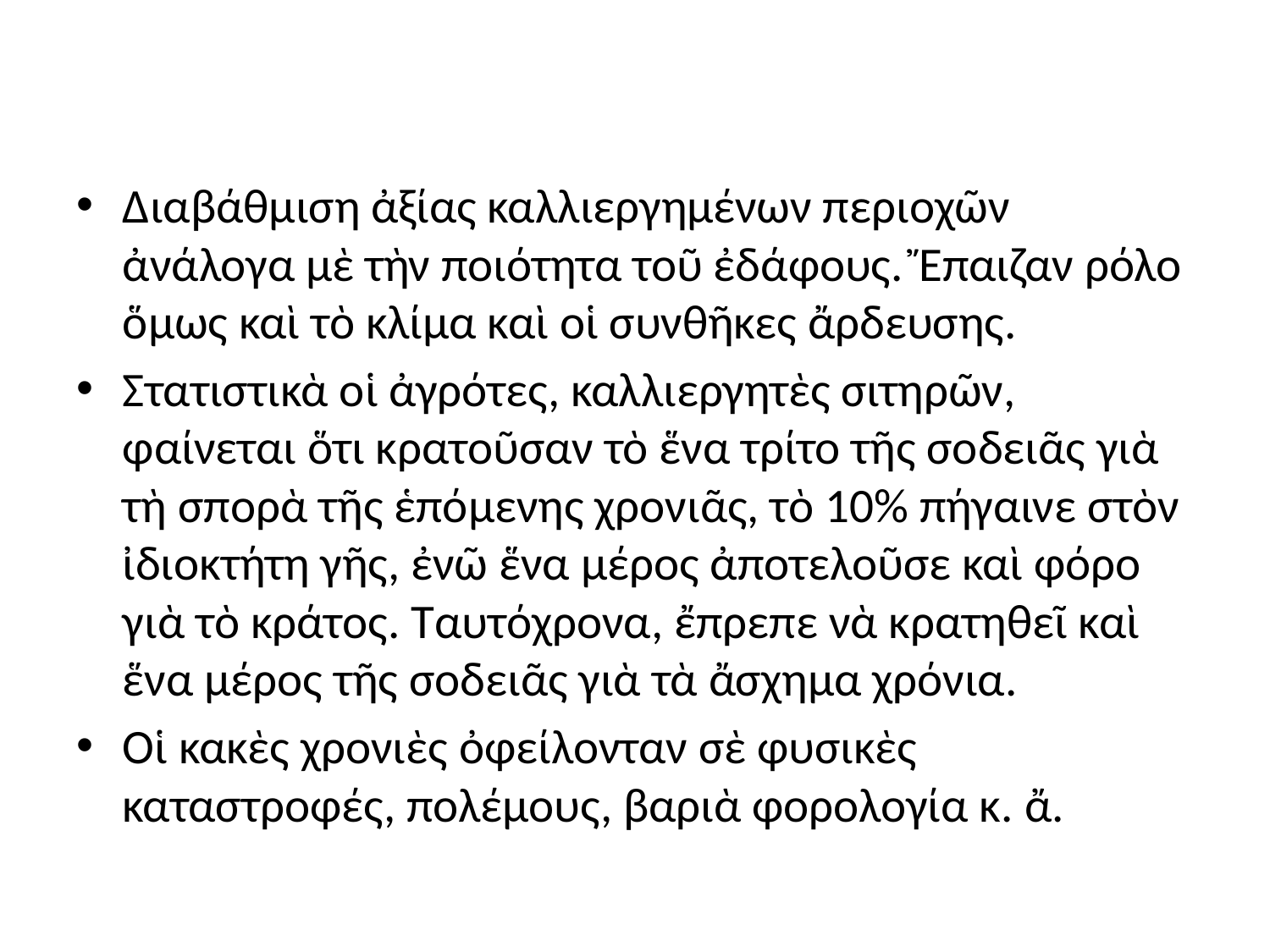

#
Διαβάθμιση ἀξίας καλλιεργημένων περιοχῶν ἀνάλογα μὲ τὴν ποιότητα τοῦ ἐδάφους. Ἔπαιζαν ρόλο ὅμως καὶ τὸ κλίμα καὶ οἱ συνθῆκες ἄρδευσης.
Στατιστικὰ οἱ ἀγρότες, καλλιεργητὲς σιτηρῶν, φαίνεται ὅτι κρατοῦσαν τὸ ἕνα τρίτο τῆς σοδειᾶς γιὰ τὴ σπορὰ τῆς ἑπόμενης χρονιᾶς, τὸ 10% πήγαινε στὸν ἰδιοκτήτη γῆς, ἐνῶ ἕνα μέρος ἀποτελοῦσε καὶ φόρο γιὰ τὸ κράτος. Ταυτόχρονα, ἔπρεπε νὰ κρατηθεῖ καὶ ἕνα μέρος τῆς σοδειᾶς γιὰ τὰ ἄσχημα χρόνια.
Οἱ κακὲς χρονιὲς ὀφείλονταν σὲ φυσικὲς καταστροφές, πολέμους, βαριὰ φορολογία κ. ἄ.